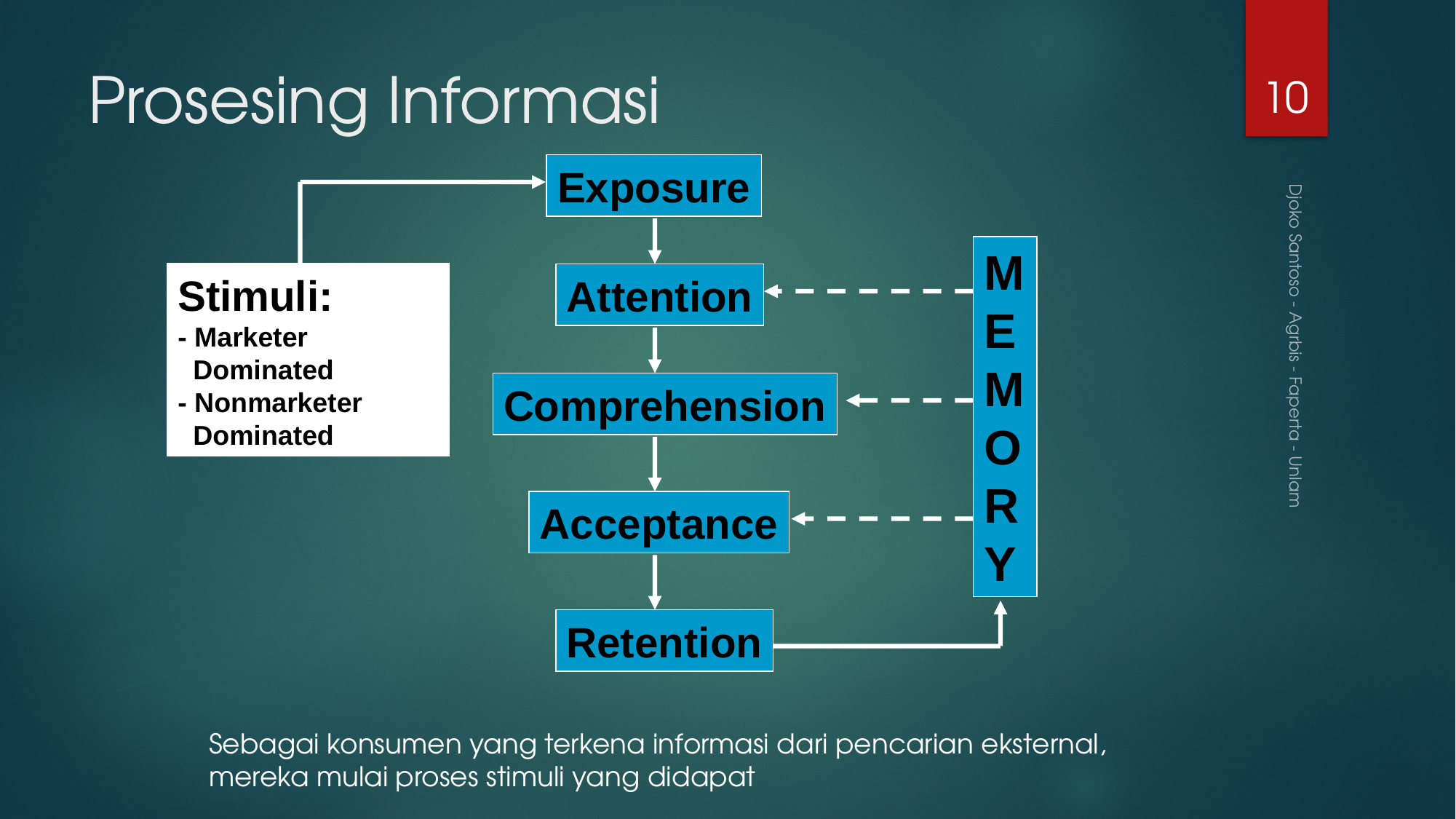

10
# Prosesing Informasi
Exposure

M EMORY
Stimuli:
- Marketer
  Dominated
- Nonmarketer
  Dominated
Attention

Comprehension
Djoko Santoso - Agrbis - Faperta - Unlam

Acceptance

Retention

Sebagai konsumen yang terkena informasi dari pencarian eksternal, mereka mulai proses stimuli yang didapat